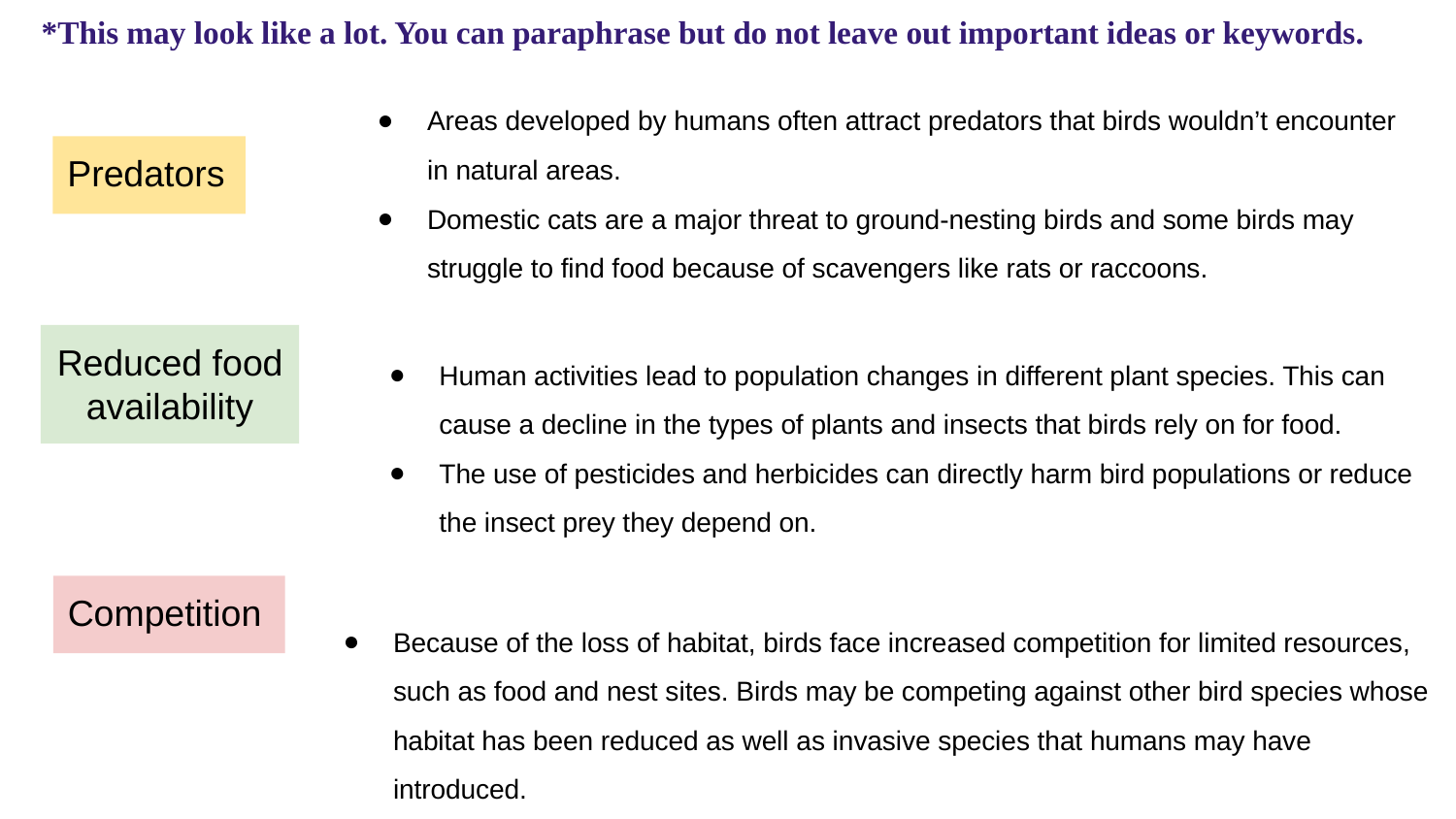

*This may look like a lot. You can paraphrase but do not leave out important ideas or keywords.
Areas developed by humans often attract predators that birds wouldn’t encounter in natural areas.
Domestic cats are a major threat to ground-nesting birds and some birds may struggle to find food because of scavengers like rats or raccoons.
Predators
Reduced food availability
Human activities lead to population changes in different plant species. This can cause a decline in the types of plants and insects that birds rely on for food.
The use of pesticides and herbicides can directly harm bird populations or reduce the insect prey they depend on.
Competition
Because of the loss of habitat, birds face increased competition for limited resources, such as food and nest sites. Birds may be competing against other bird species whose habitat has been reduced as well as invasive species that humans may have introduced.